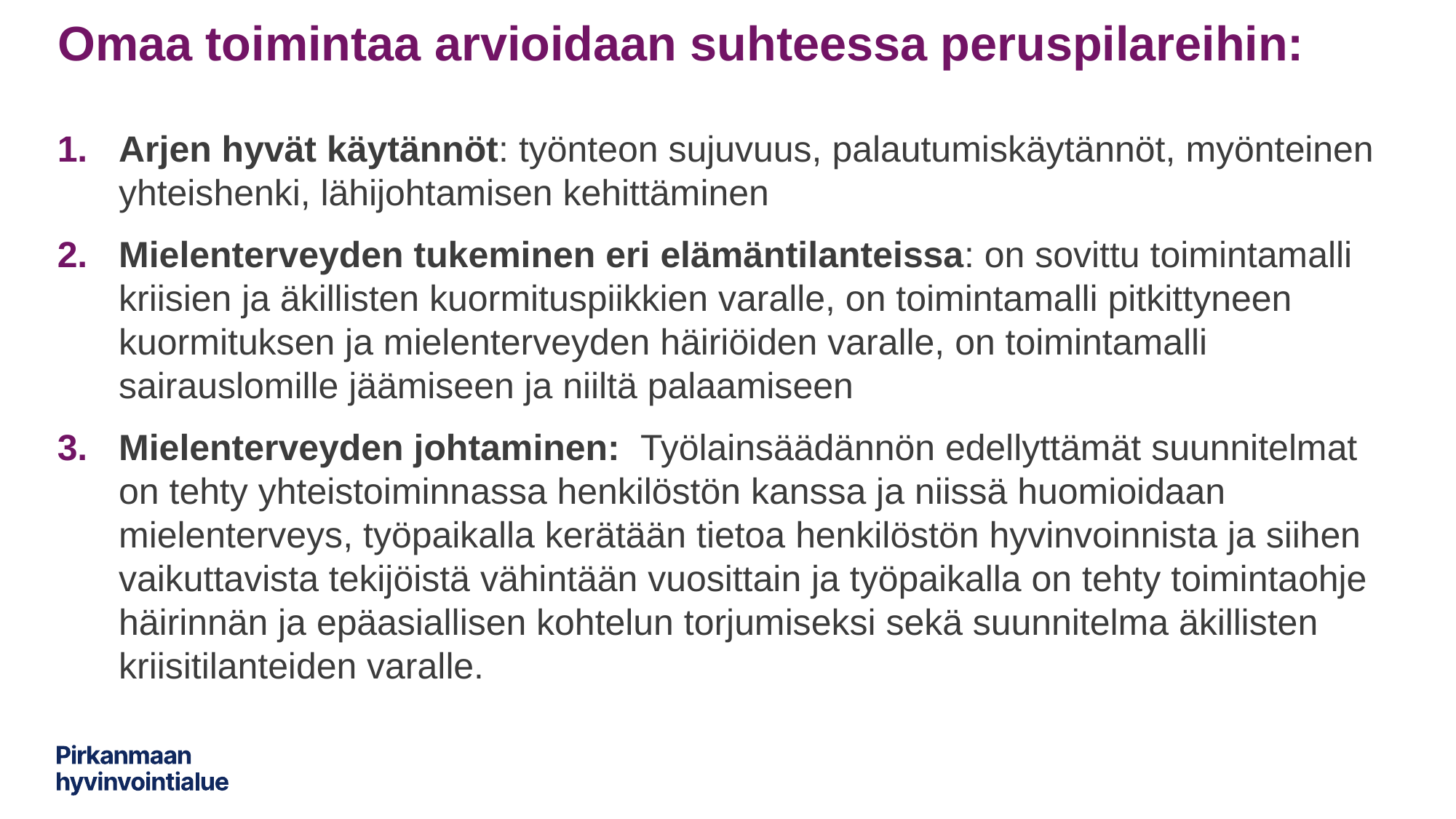

# Omaa toimintaa arvioidaan suhteessa peruspilareihin:
Arjen hyvät käytännöt: työnteon sujuvuus, palautumiskäytännöt, myönteinen yhteishenki, lähijohtamisen kehittäminen
Mielenterveyden tukeminen eri elämäntilanteissa: on sovittu toimintamalli kriisien ja äkillisten kuormituspiikkien varalle, on toimintamalli pitkittyneen kuormituksen ja mielenterveyden häiriöiden varalle, on toimintamalli sairauslomille jäämiseen ja niiltä palaamiseen
Mielenterveyden johtaminen:  Työlainsäädännön edellyttämät suunnitelmat on tehty yhteistoiminnassa henkilöstön kanssa ja niissä huomioidaan mielenterveys, työpaikalla kerätään tietoa henkilöstön hyvinvoinnista ja siihen vaikuttavista tekijöistä vähintään vuosittain ja työpaikalla on tehty toimintaohje häirinnän ja epäasiallisen kohtelun torjumiseksi sekä suunnitelma äkillisten kriisitilanteiden varalle.